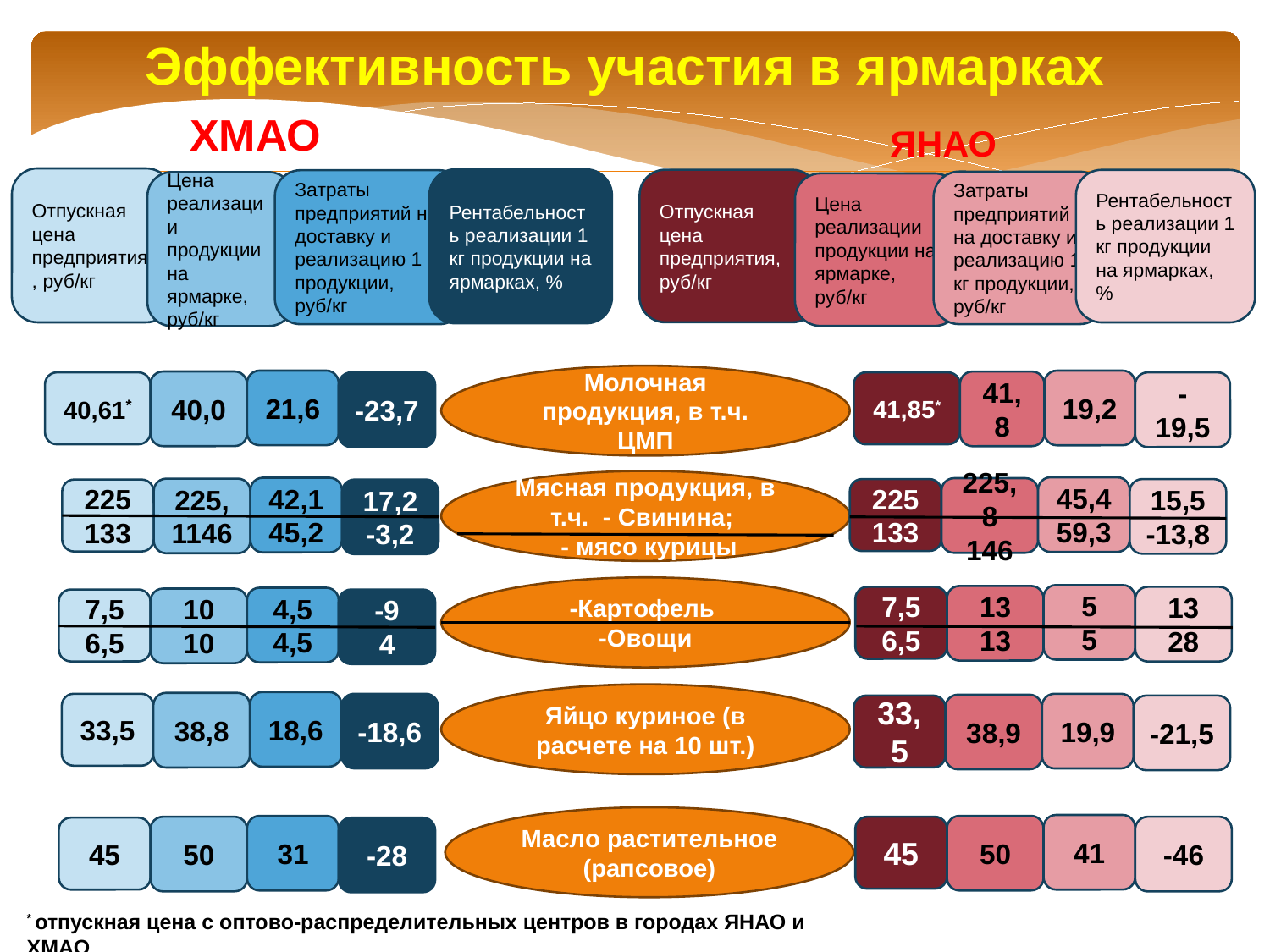

Эффективность участия в ярмарках
ХМАО
ЯНАО

Отпускная цена предприятия, руб/кг
Цена реализации продукции на ярмарке, руб/кг
Рентабельность реализации 1 кг продукции на ярмарках, %
Затраты предприятий на доставку и реализацию 1 кг продукции, руб/кг
Отпускная цена предприятия, руб/кг
Цена реализации продукции на ярмарке, руб/кг
Рентабельность реализации 1 кг продукции на ярмарках, %
Затраты предприятий на доставку и реализацию 1 кг продукции, руб/кг
Молочная продукция, в т.ч. ЦМП
21,6
-23,7
40,0
40,61*
19,2
-19,5
41,8
41,85*
Мясная продукция, в т.ч.  - Свинина;
 - мясо курицы
45,4
59,3
15,5
-13,8
225,8
146
225
133
42,1
45,2
17,2
-3,2
225,1146
225
133
-Картофель
-Овощи
5
5
13
28
13
13
7,5
6,5
4,5
4,5
-9
4
10
10
7,5
6,5
Яйцо куриное (в расчете на 10 шт.)
18,6
-18,6
38,8
33,5
19,9
-21,5
38,9
33,5
Масло растительное (рапсовое)
41
-46
50
45
31
-28
50
45
* отпускная цена с оптово-распределительных центров в городах ЯНАО и ХМАО